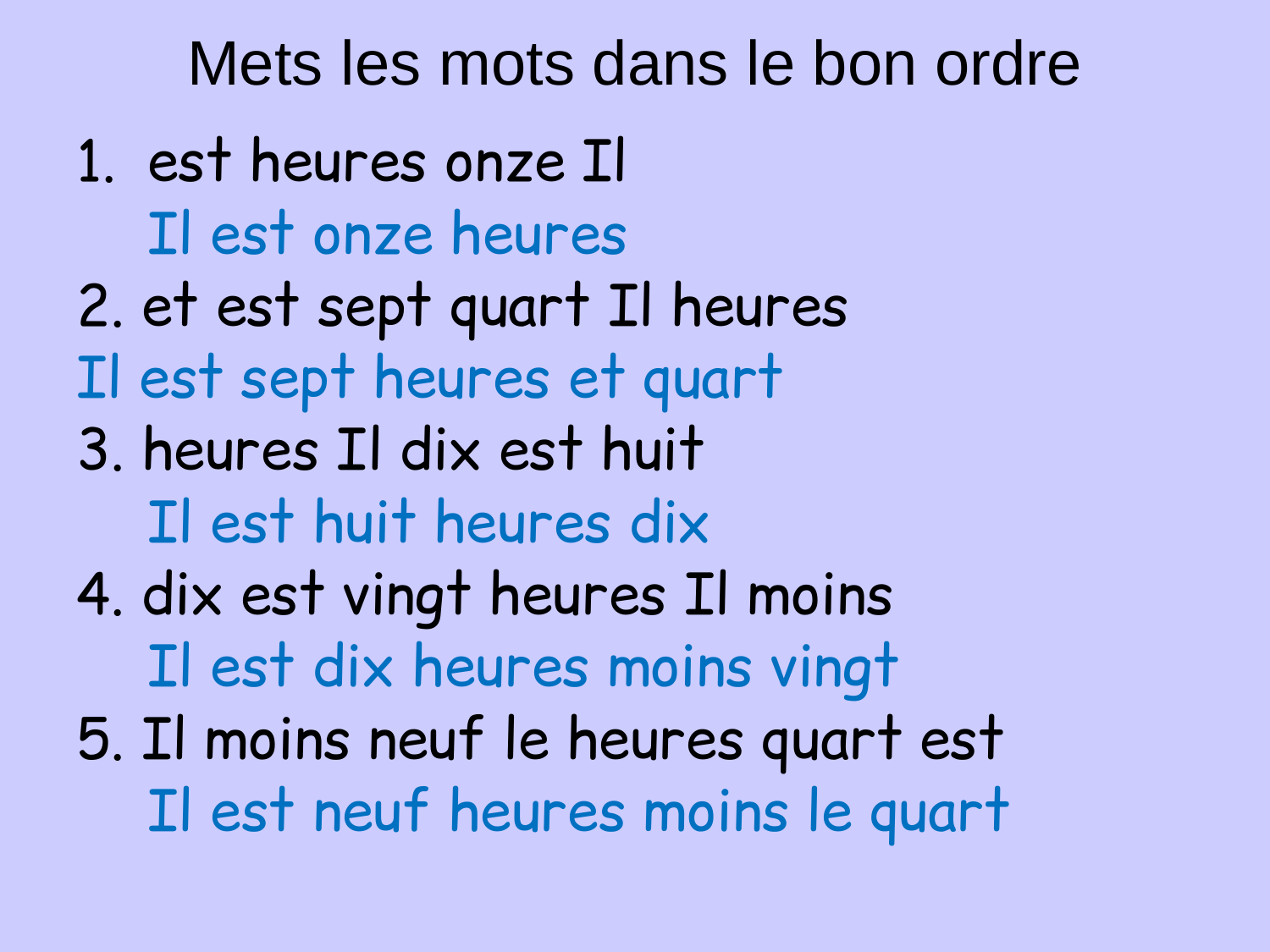

# Mets les mots dans le bon ordre
est heures onze Il
	Il est onze heures
2. et est sept quart Il heures
Il est sept heures et quart
3. heures Il dix est huit
	Il est huit heures dix
4. dix est vingt heures Il moins
 	Il est dix heures moins vingt
5. Il moins neuf le heures quart est
	Il est neuf heures moins le quart